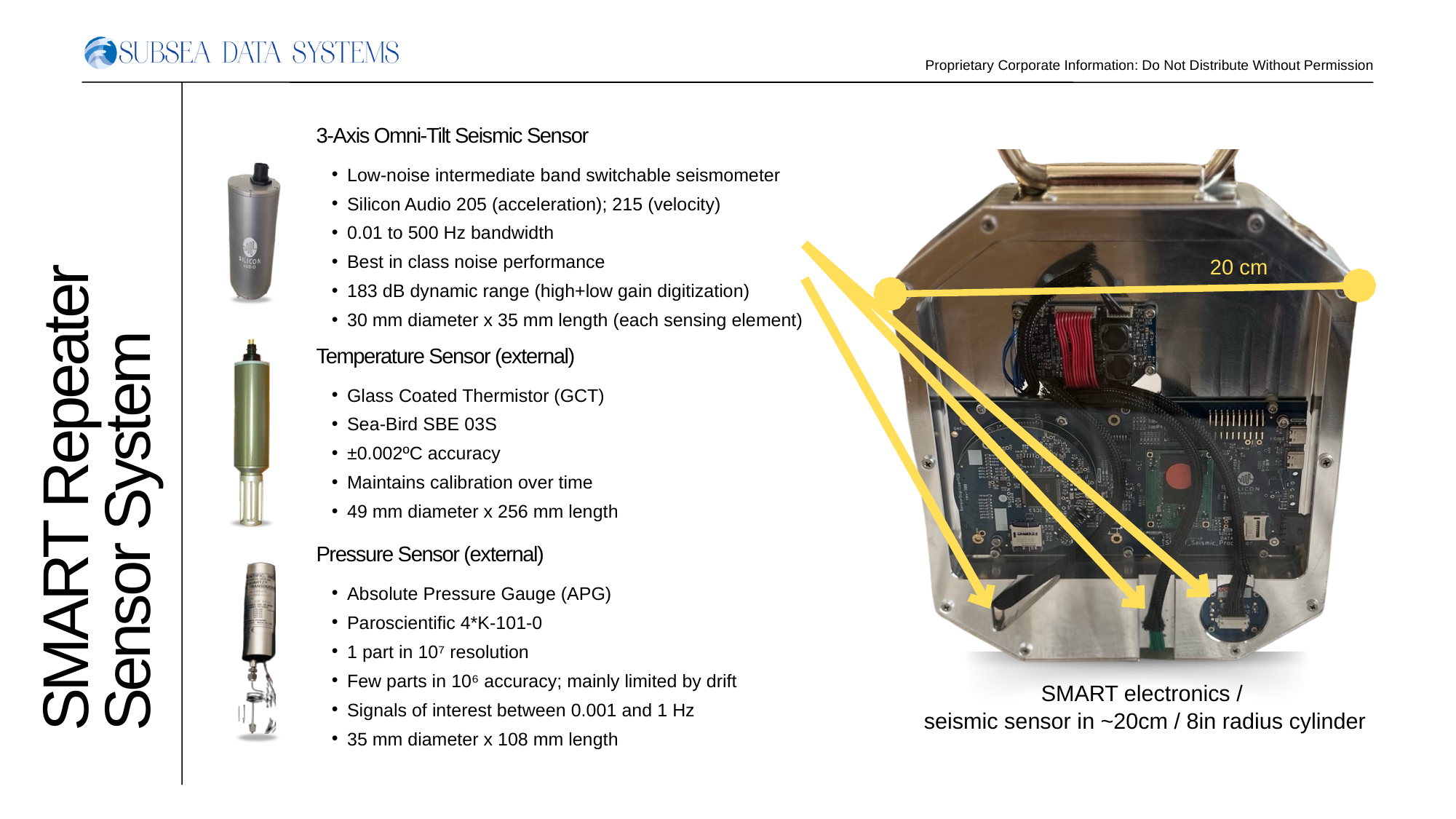

Proprietary Corporate Information: Do Not Distribute Without Permission

3-Axis Omni-Tilt Seismic Sensor

Low-noise intermediate band switchable seismometer
Silicon Audio 205 (acceleration); 215 (velocity)
0.01 to 500 Hz bandwidth
Best in class noise performance
183 dB dynamic range (high+low gain digitization)
30 mm diameter x 35 mm length (each sensing element)

20 cm

Temperature Sensor (external)
SMART Repeater Sensor System
Glass Coated Thermistor (GCT)
Sea-Bird SBE 03S
±0.002ºC accuracy
Maintains calibration over time
49 mm diameter x 256 mm length

Pressure Sensor (external)

Absolute Pressure Gauge (APG)
Paroscientific 4*K-101-0
1 part in 10⁷ resolution
Few parts in 10⁶ accuracy; mainly limited by drift
Signals of interest between 0.001 and 1 Hz
35 mm diameter x 108 mm length

SMART electronics /
seismic sensor in ~20cm / 8in radius cylinder